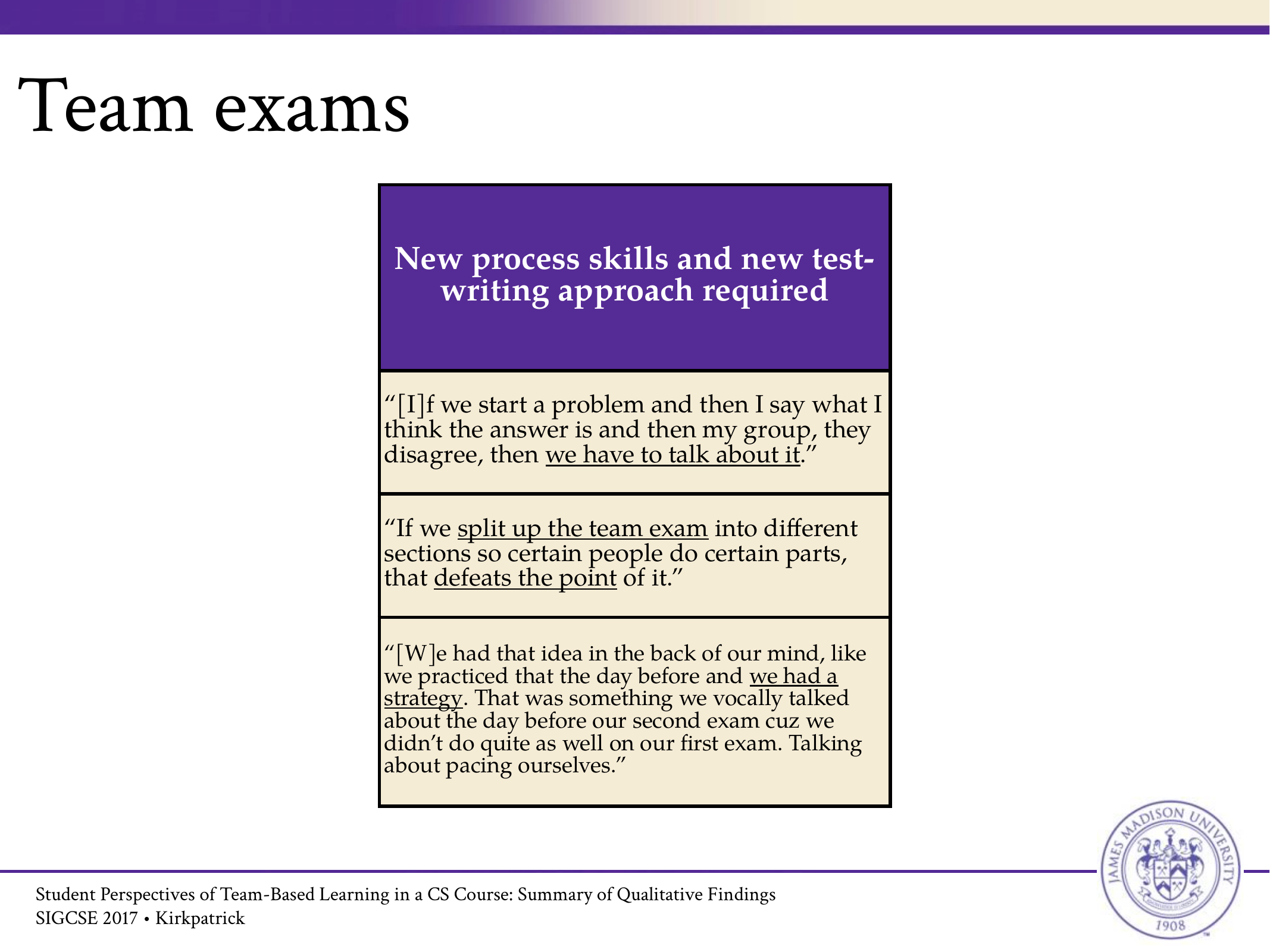

# Team exams
| New process skills and new test-writing approach required |
| --- |
| “[I]f we start a problem and then I say what I think the answer is and then my group, they disagree, then we have to talk about it.” |
| “If we split up the team exam into different sections so certain people do certain parts, that defeats the point of it.” |
| “[W]e had that idea in the back of our mind, like we practiced that the day before and we had a strategy. That was something we vocally talked about the day before our second exam cuz we didn’t do quite as well on our first exam. Talking about pacing ourselves.” |